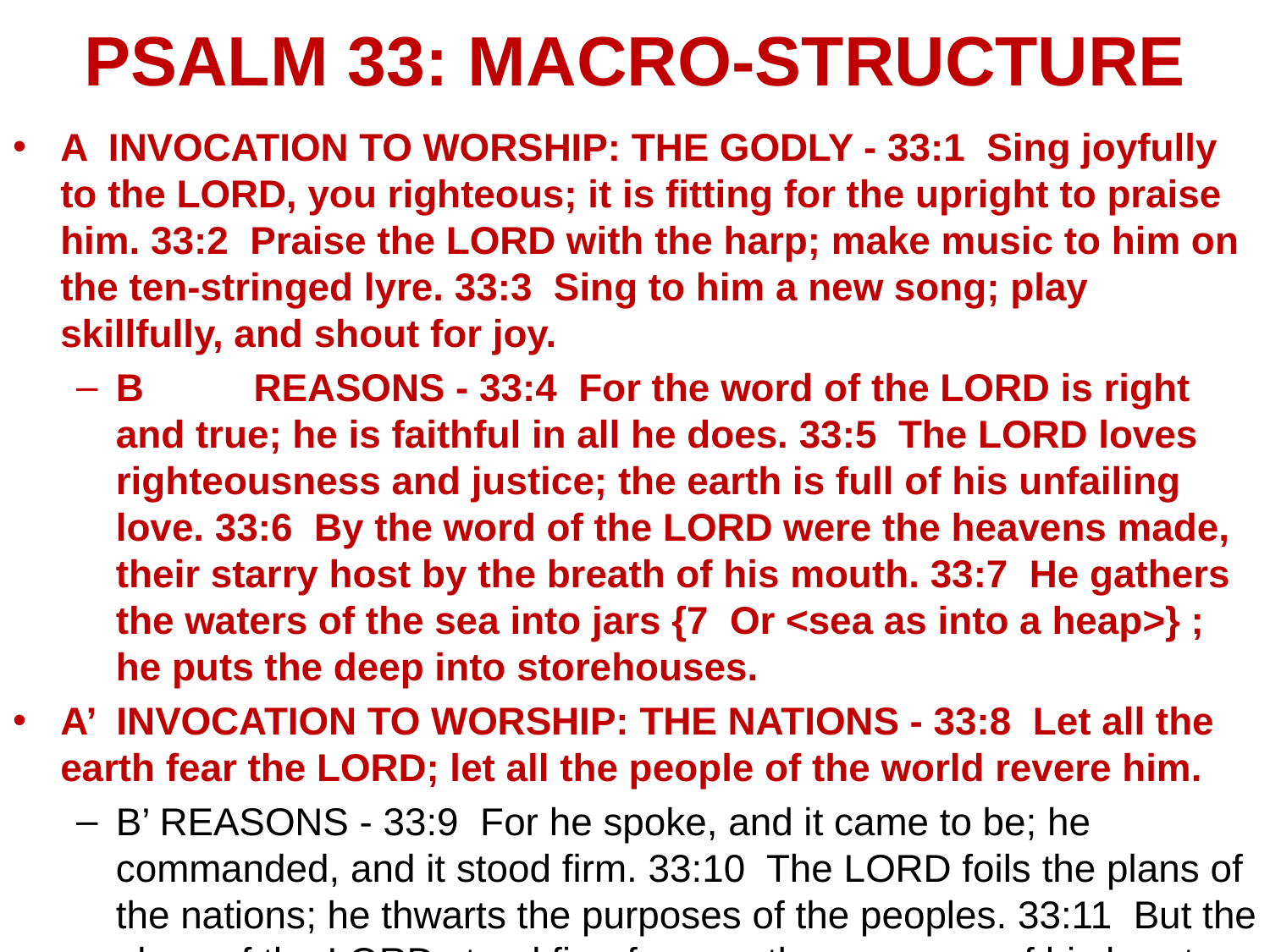

# PSALM 33: MACRO-STRUCTURE
A  INVOCATION TO WORSHIP: THE GODLY - 33:1  Sing joyfully to the LORD, you righteous; it is fitting for the upright to praise him. 33:2  Praise the LORD with the harp; make music to him on the ten‑stringed lyre. 33:3  Sing to him a new song; play skillfully, and shout for joy.
B	 REASONS - 33:4  For the word of the LORD is right and true; he is faithful in all he does. 33:5  The LORD loves righteousness and justice; the earth is full of his unfailing love. 33:6  By the word of the LORD were the heavens made, their starry host by the breath of his mouth. 33:7  He gathers the waters of the sea into jars {7  Or <sea as into a heap>} ; he puts the deep into storehouses.
A’  INVOCATION TO WORSHIP: THE NATIONS - 33:8  Let all the earth fear the LORD; let all the people of the world revere him.
B’ REASONS - 33:9  For he spoke, and it came to be; he commanded, and it stood firm. 33:10  The LORD foils the plans of the nations; he thwarts the purposes of the peoples. 33:11  But the plans of the LORD stand firm forever, the purposes of his heart through all generations.